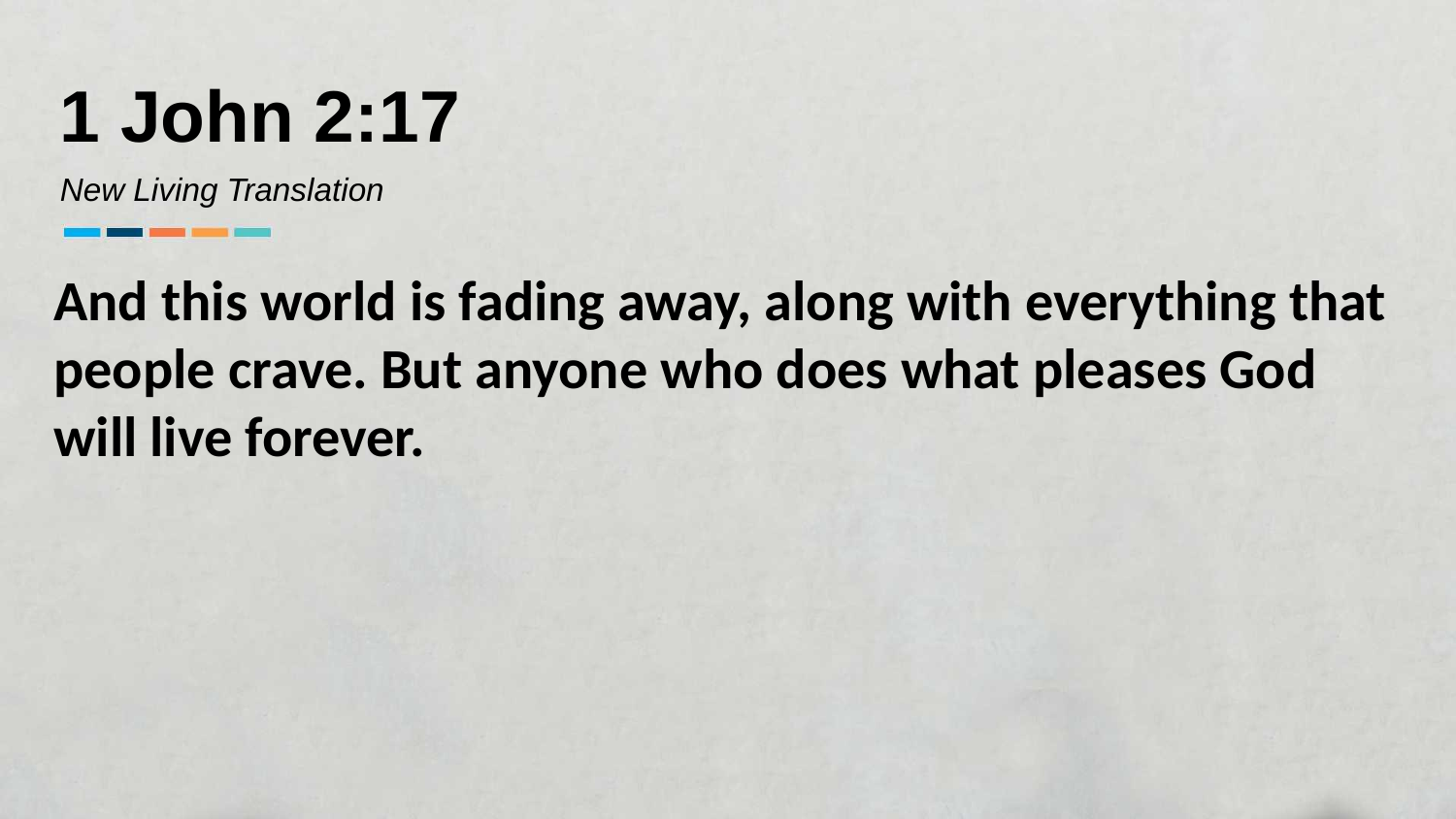

1 John 2:17
New Living Translation
And this world is fading away, along with everything that people crave. But anyone who does what pleases God will live forever.